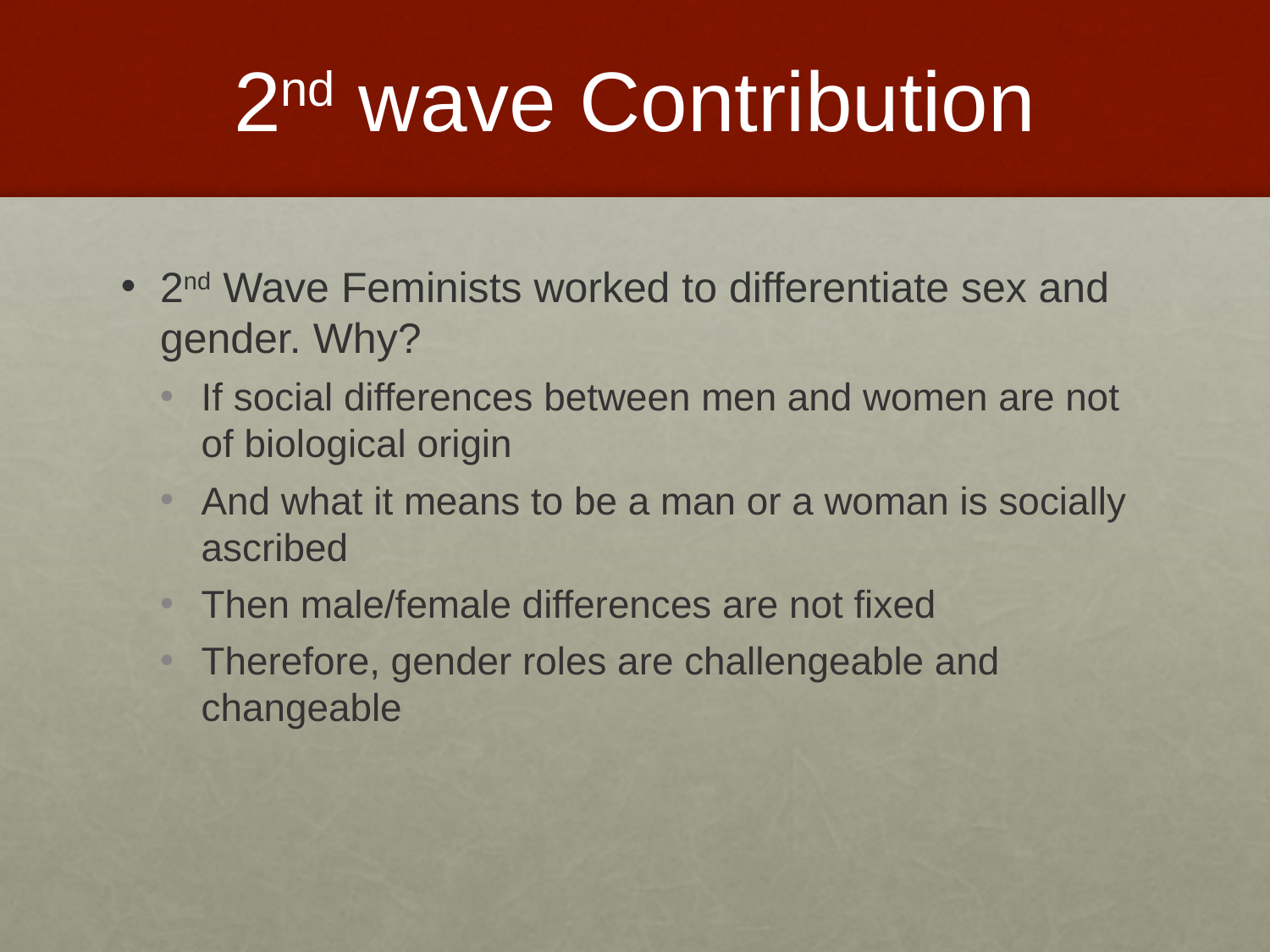

# 2nd wave Contribution
2nd Wave Feminists worked to differentiate sex and gender. Why?
If social differences between men and women are not of biological origin
And what it means to be a man or a woman is socially ascribed
Then male/female differences are not fixed
Therefore, gender roles are challengeable and changeable